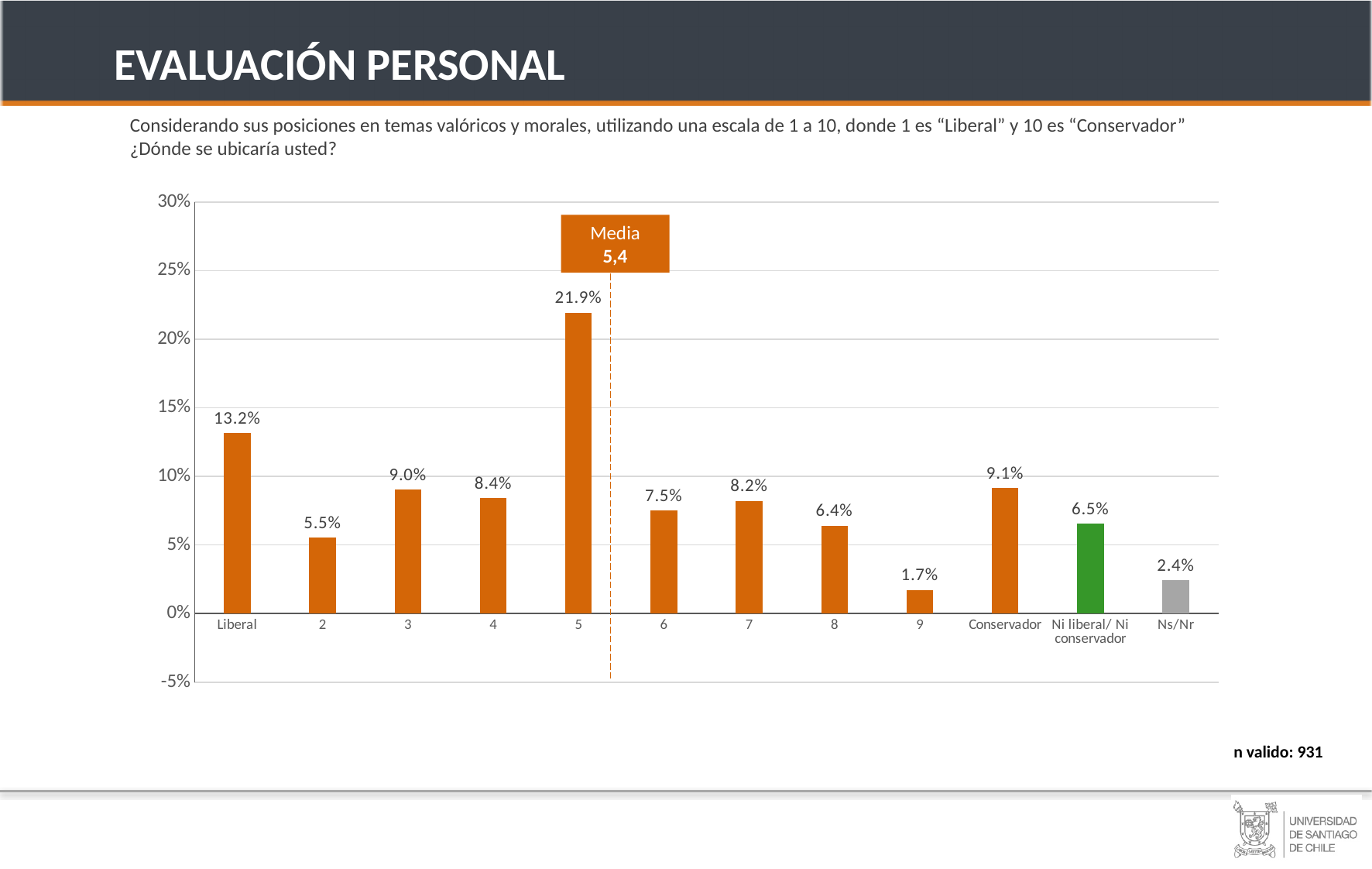

EVALUACIÓN PERSONAL
Considerando sus posiciones en temas valóricos y morales, utilizando una escala de 1 a 10, donde 1 es “Liberal” y 10 es “Conservador” ¿Dónde se ubicaría usted?

### Chart

| Category |  |
|---|---|
| Liberal | 0.1315803354214627 |
| 2 | 0.05525362669241109 |
| 3 | 0.09023413605401107 |
| 4 | 0.0841240442139349 |
| 5 | 0.21946357836916014 |
| 6 | 0.07511636825026598 |
| 7 | 0.08201099288141687 |
| 8 | 0.06407525410149058 |
| 9 | 0.017219911989006936 |
| Conservador | 0.09140116615893527 |
| Ni liberal/ Ni conservador | 0.0653642377710575 |
| Ns/Nr | 0.024156348096847045 |
JOVEN
(18 A 30)
Media
5,4
ADULTO MAYR
(31 A 54)
HOMBRES
n valido: 931